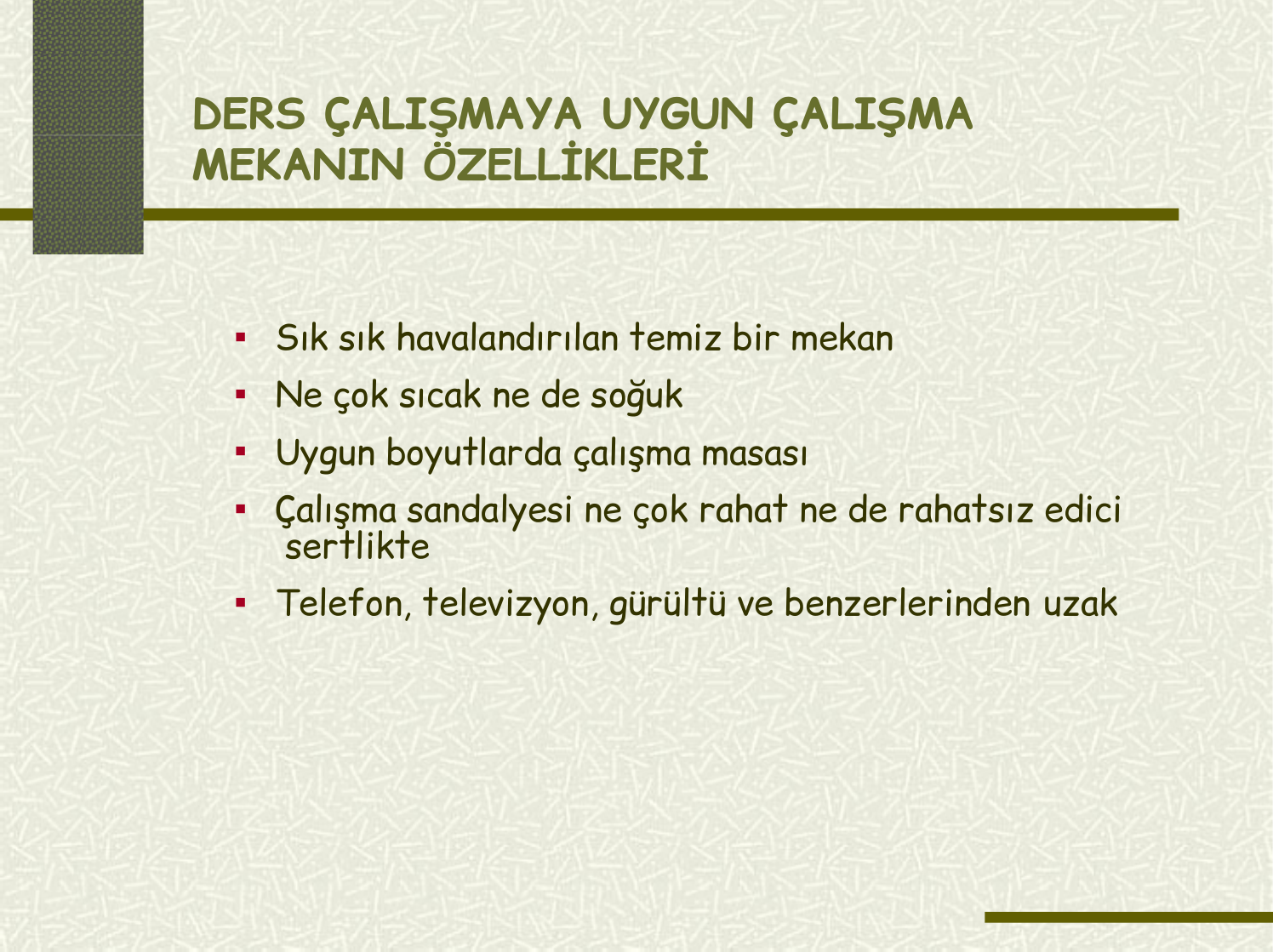

# DERS ÇALIŞMAYA UYGUN ÇALIŞMA  MEKANIN ÖZELLİKLERİ
Sık sık havalandırılan temiz bir mekan
Ne çok sıcak ne de soğuk
Uygun boyutlarda çalışma masası
Çalışma sandalyesi ne çok rahat ne de rahatsız edici  sertlikte
Telefon, televizyon, gürültü ve benzerlerinden uzak